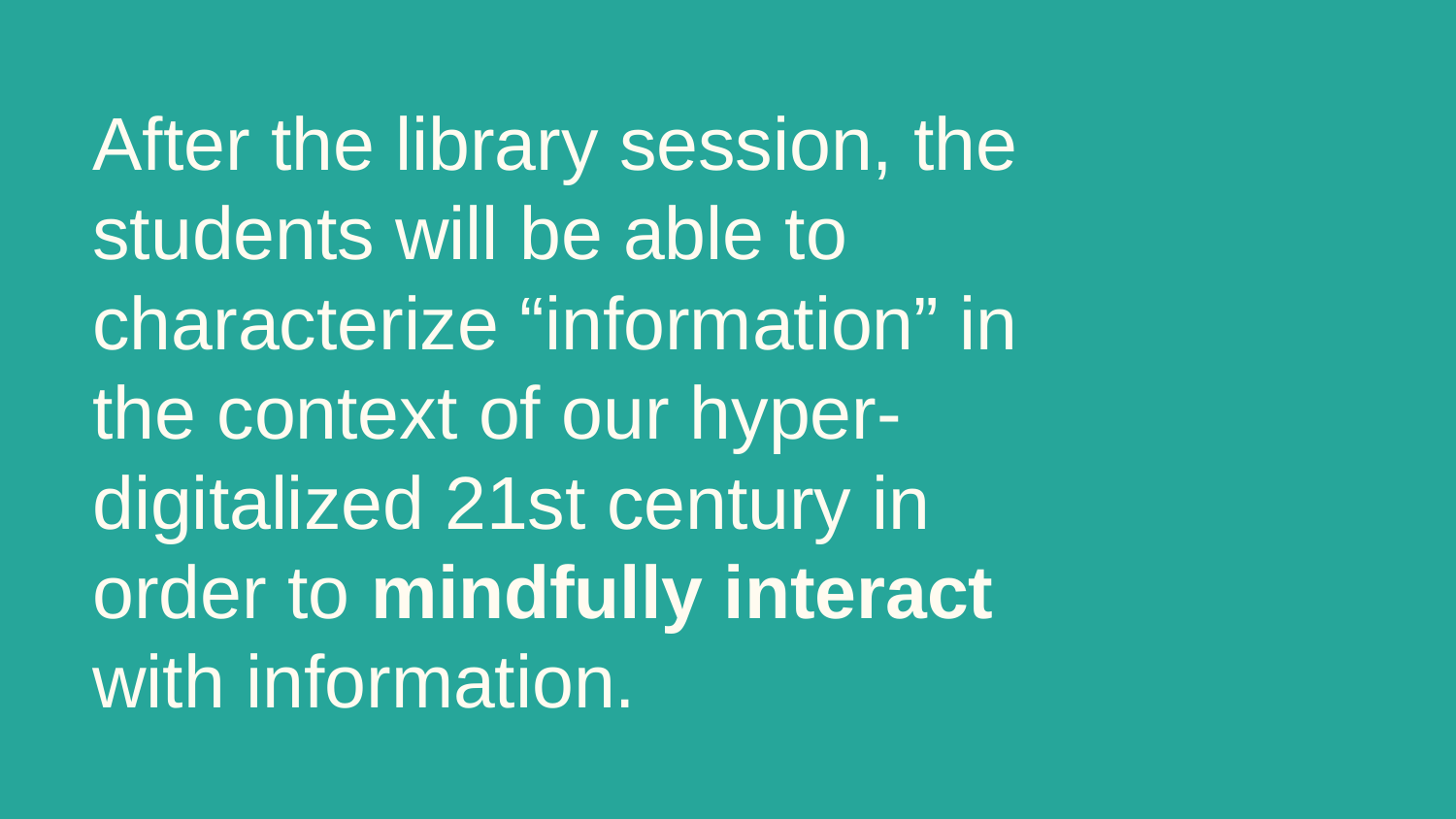

# After the library session, the students will be able to characterize “information” in the context of our hyper-digitalized 21st century in order to mindfully interact with information.